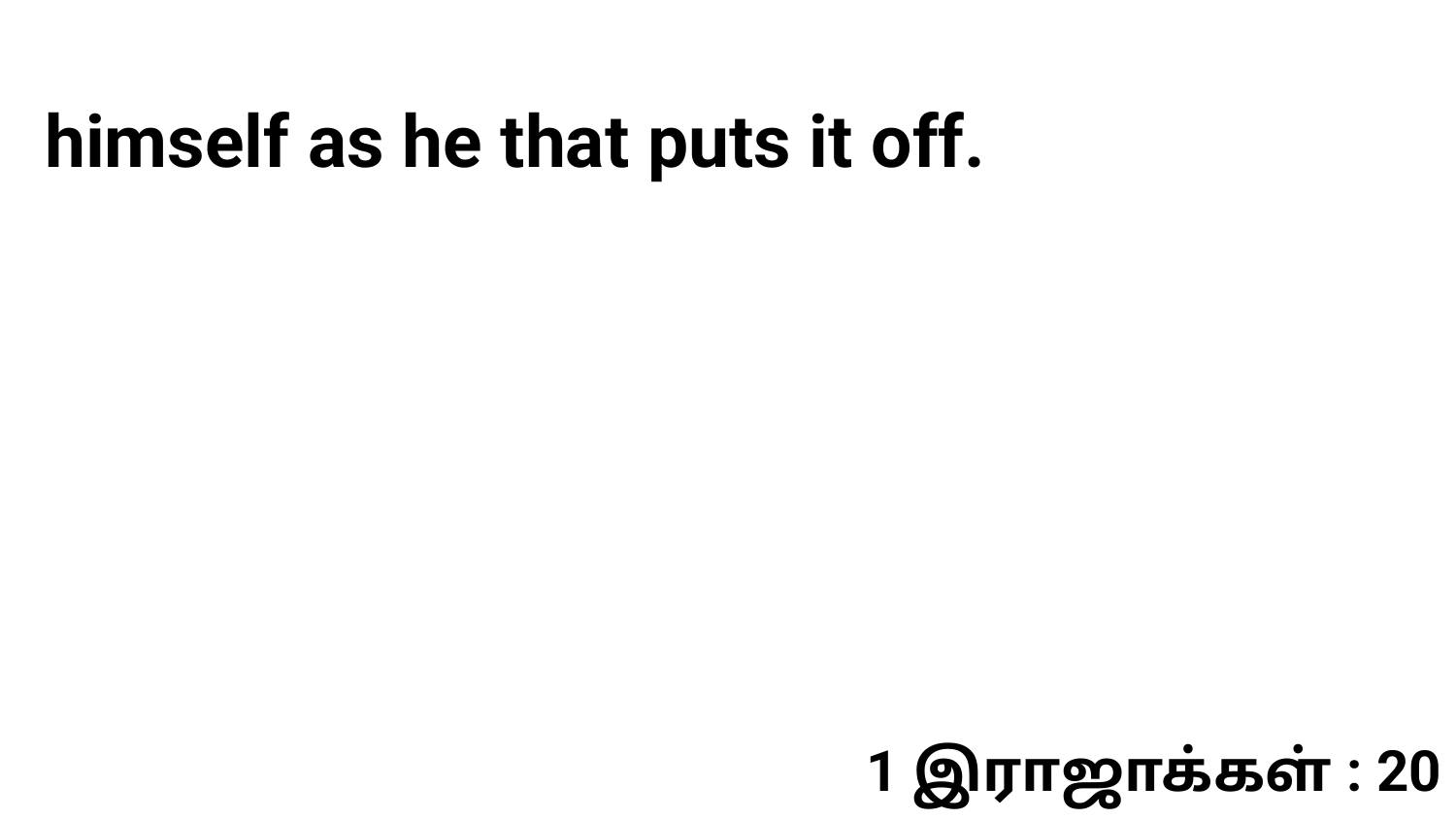

himself as he that puts it off.
1 இராஜாக்கள் : 20